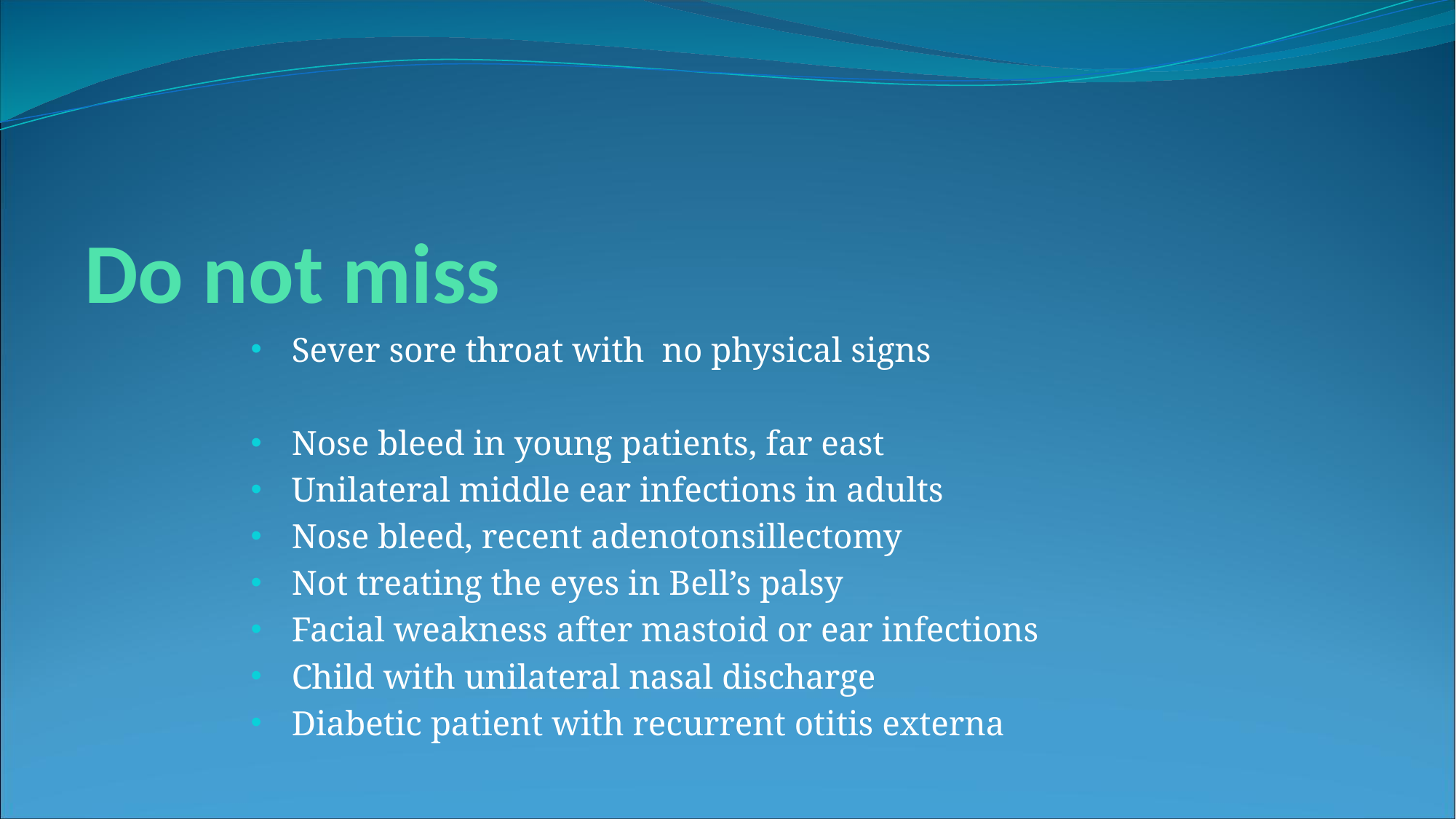

# Do not miss
Sever sore throat with  no physical signs

Nose bleed in young patients, far east
Unilateral middle ear infections in adults
Nose bleed, recent adenotonsillectomy
Not treating the eyes in Bell’s palsy
Facial weakness after mastoid or ear infections
Child with unilateral nasal discharge
Diabetic patient with recurrent otitis externa